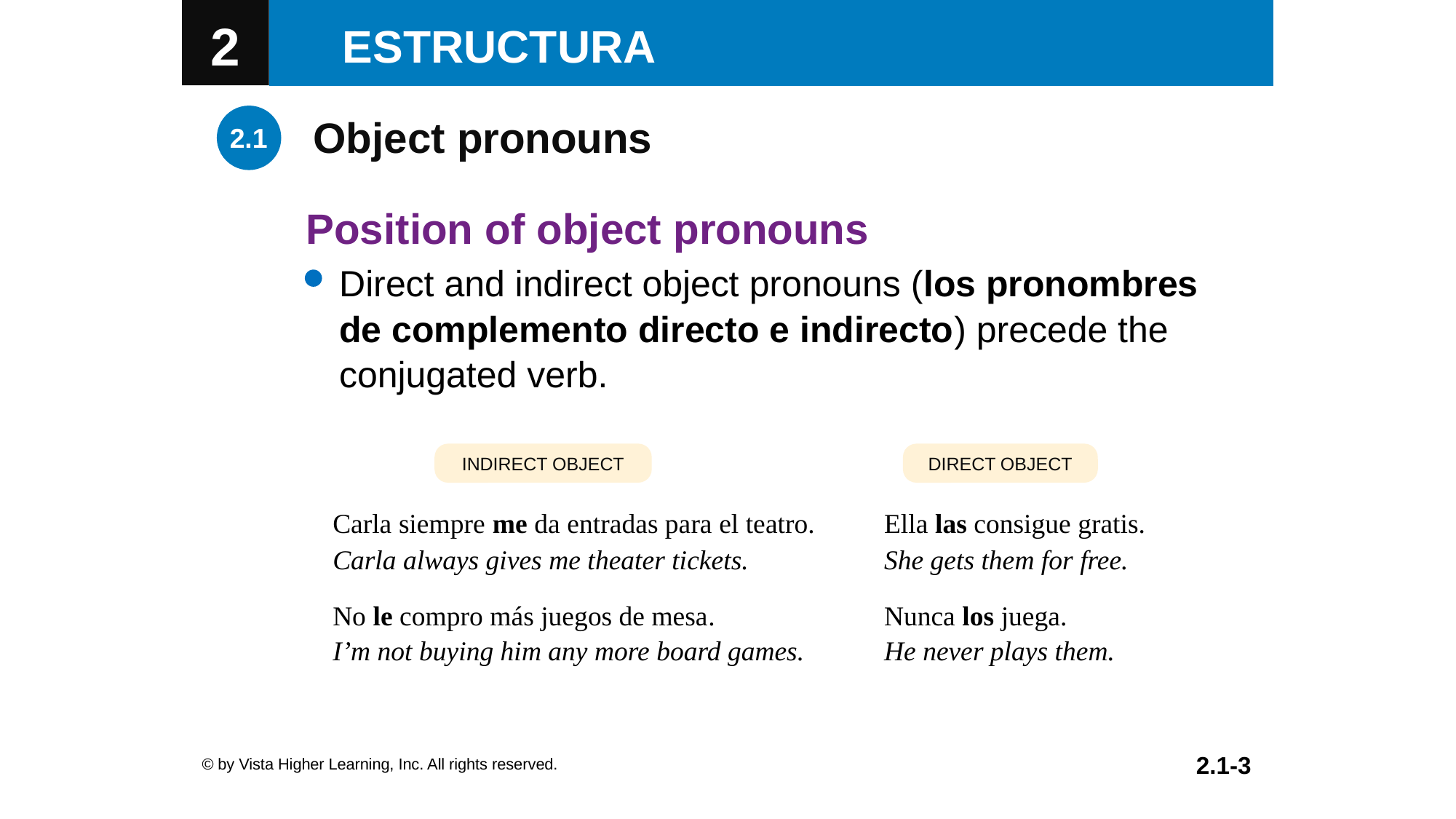

Object pronouns
Position of object pronouns
Direct and indirect object pronouns (los pronombres de complemento directo e indirecto) precede the conjugated verb.

INDIRECT OBJECT
DIRECT OBJECT
| Carla siempre me da entradas para el teatro. | Ella las consigue gratis. |
| --- | --- |
| Carla always gives me theater tickets. | She gets them for free. |
| No le compro más juegos de mesa. | Nunca los juega. |
| I’m not buying him any more board games. | He never plays them. |
© by Vista Higher Learning, Inc. All rights reserved.
2.1-3